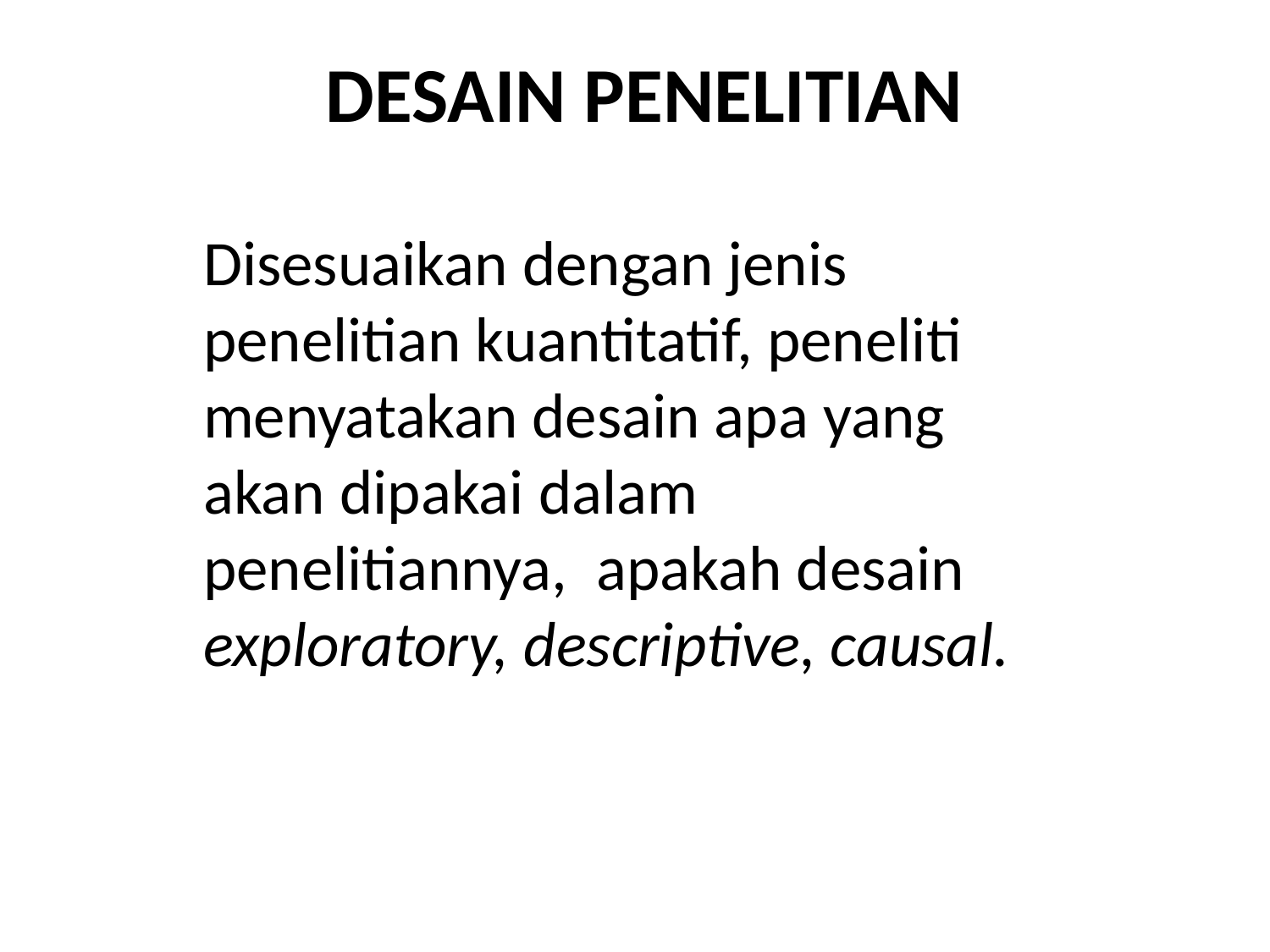

# DESAIN PENELITIAN
Disesuaikan dengan jenis penelitian kuantitatif, peneliti menyatakan desain apa yang akan dipakai dalam penelitiannya,  apakah desain exploratory, descriptive, causal.